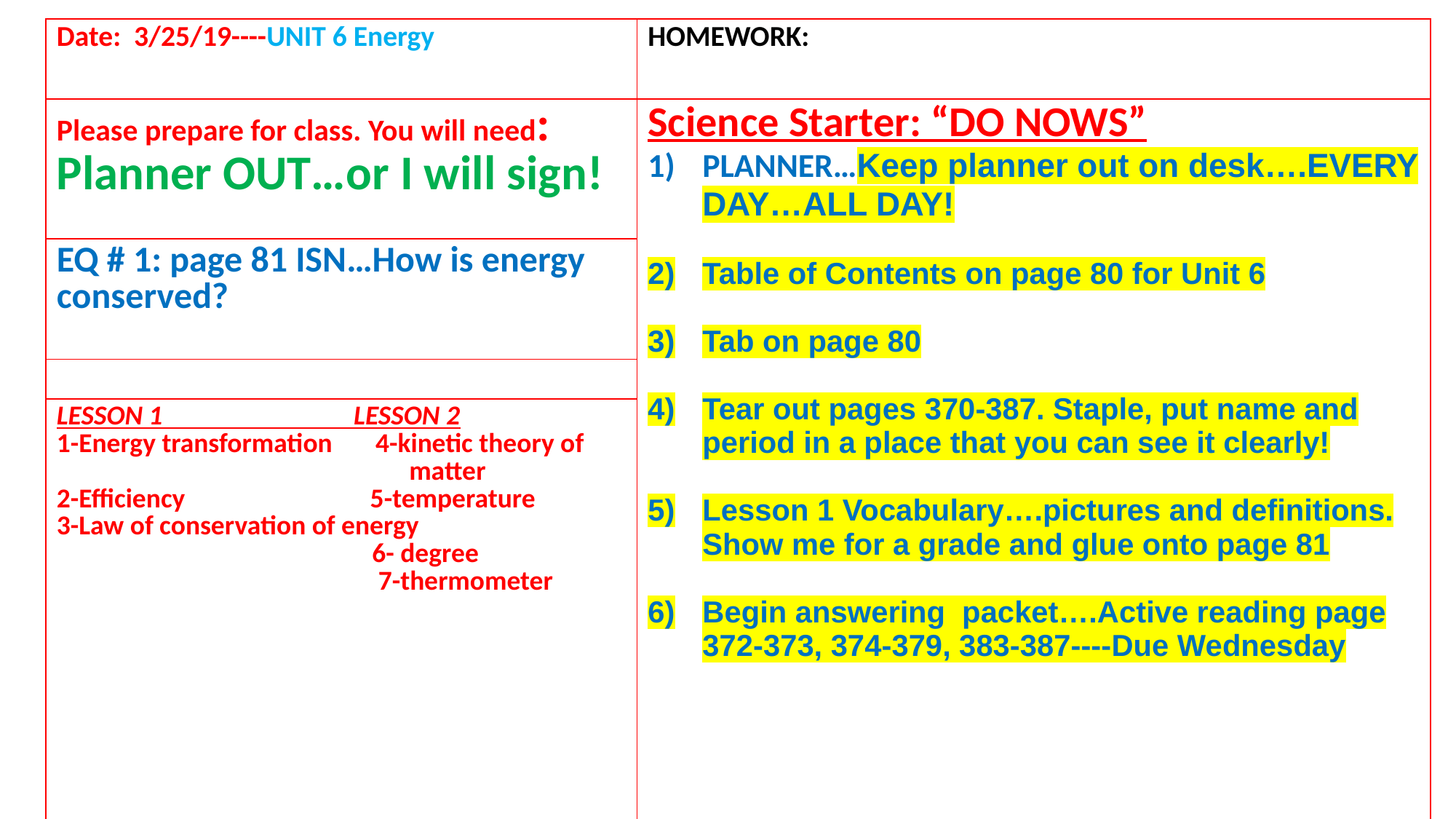

| Date: 3/25/19----UNIT 6 Energy | HOMEWORK: |
| --- | --- |
| Please prepare for class. You will need: Planner OUT…or I will sign! | Science Starter: “DO NOWS” PLANNER…Keep planner out on desk….EVERY DAY…ALL DAY! Table of Contents on page 80 for Unit 6 Tab on page 80 Tear out pages 370-387. Staple, put name and period in a place that you can see it clearly! Lesson 1 Vocabulary….pictures and definitions. Show me for a grade and glue onto page 81 Begin answering packet….Active reading page 372-373, 374-379, 383-387----Due Wednesday |
| EQ # 1: page 81 ISN…How is energy conserved? |  |
|  |  |
| LESSON 1 LESSON 2 1-Energy transformation 4-kinetic theory of matter 2-Efficiency 5-temperature 3-Law of conservation of energy 6- degree 7-thermometer |  |
|  |  |
|  |  |